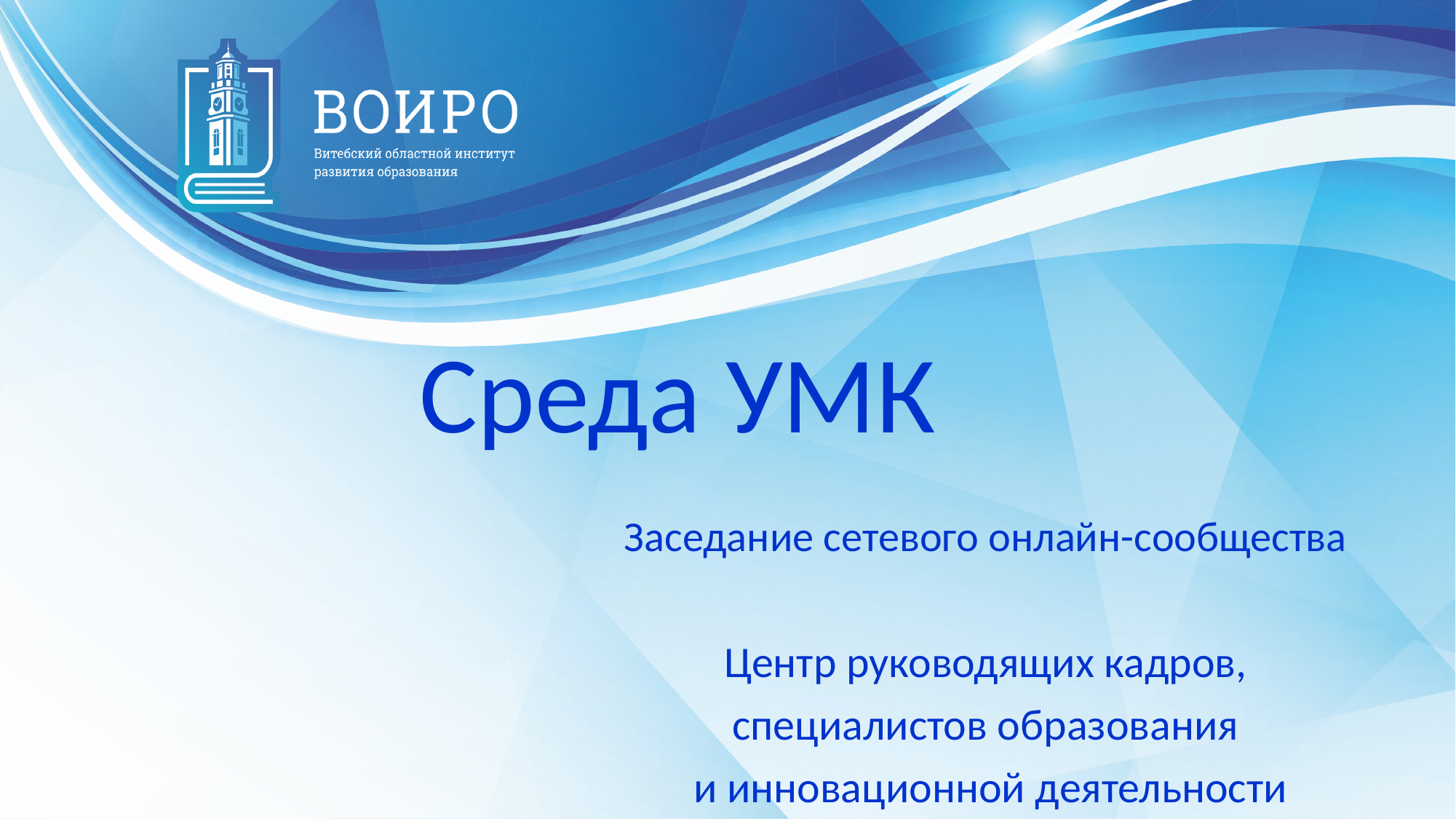

# Среда УМК
Заседание сетевого онлайн-сообщества

Центр руководящих кадров,
специалистов образования
и инновационной деятельности